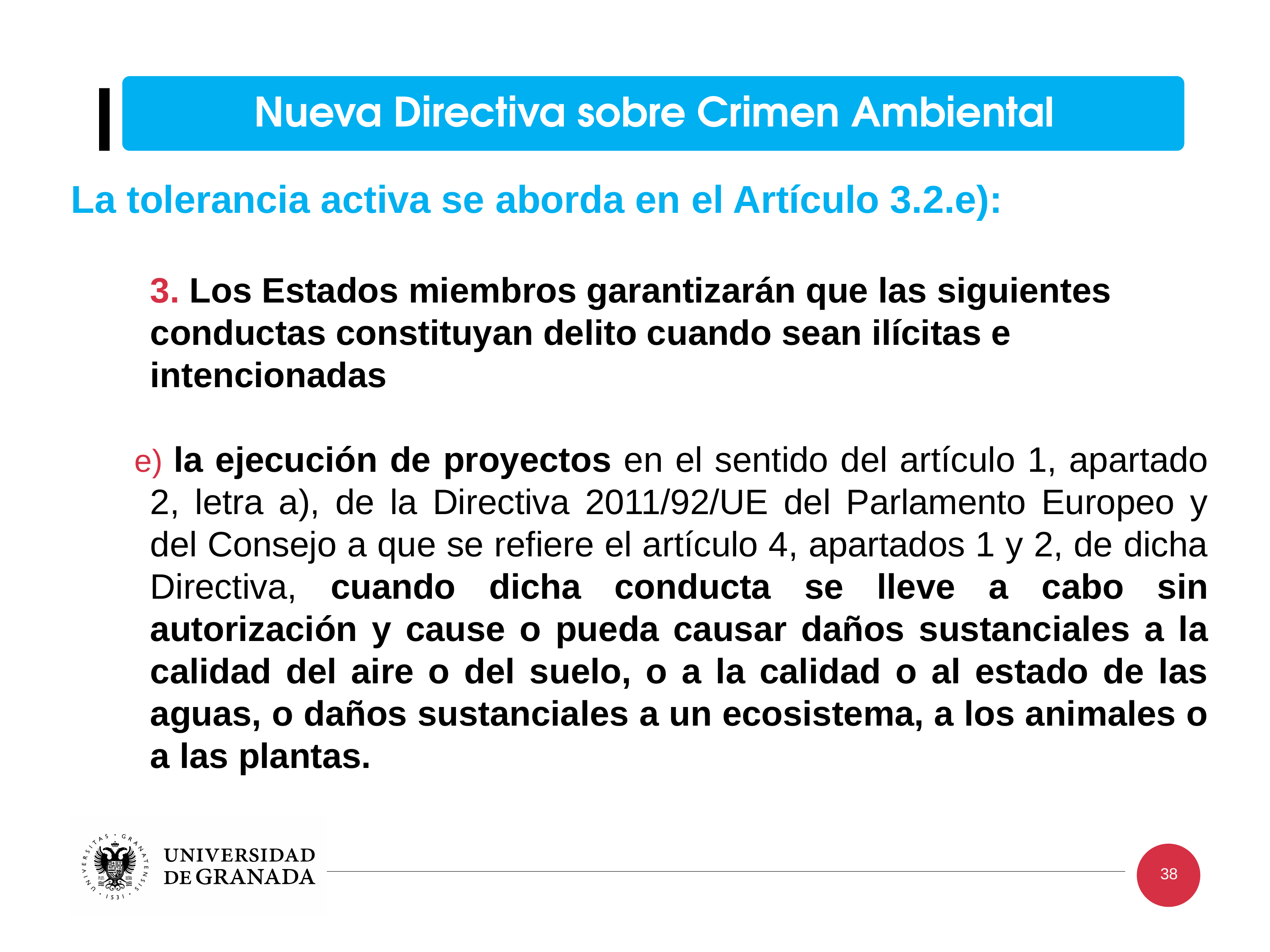

Nueva Directiva sobre Crimen Ambiental

La tolerancia activa se aborda en el Artículo 3.2.e):

	3. Los Estados miembros garantizarán que las siguientes conductas constituyan delito cuando sean ilícitas e intencionadas

e) la ejecución de proyectos en el sentido del artículo 1, apartado 2, letra a), de la Directiva 2011/92/UE del Parlamento Europeo y del Consejo a que se refiere el artículo 4, apartados 1 y 2, de dicha Directiva, cuando dicha conducta se lleve a cabo sin autorización y cause o pueda causar daños sustanciales a la calidad del aire o del suelo, o a la calidad o al estado de las aguas, o daños sustanciales a un ecosistema, a los animales o a las plantas.